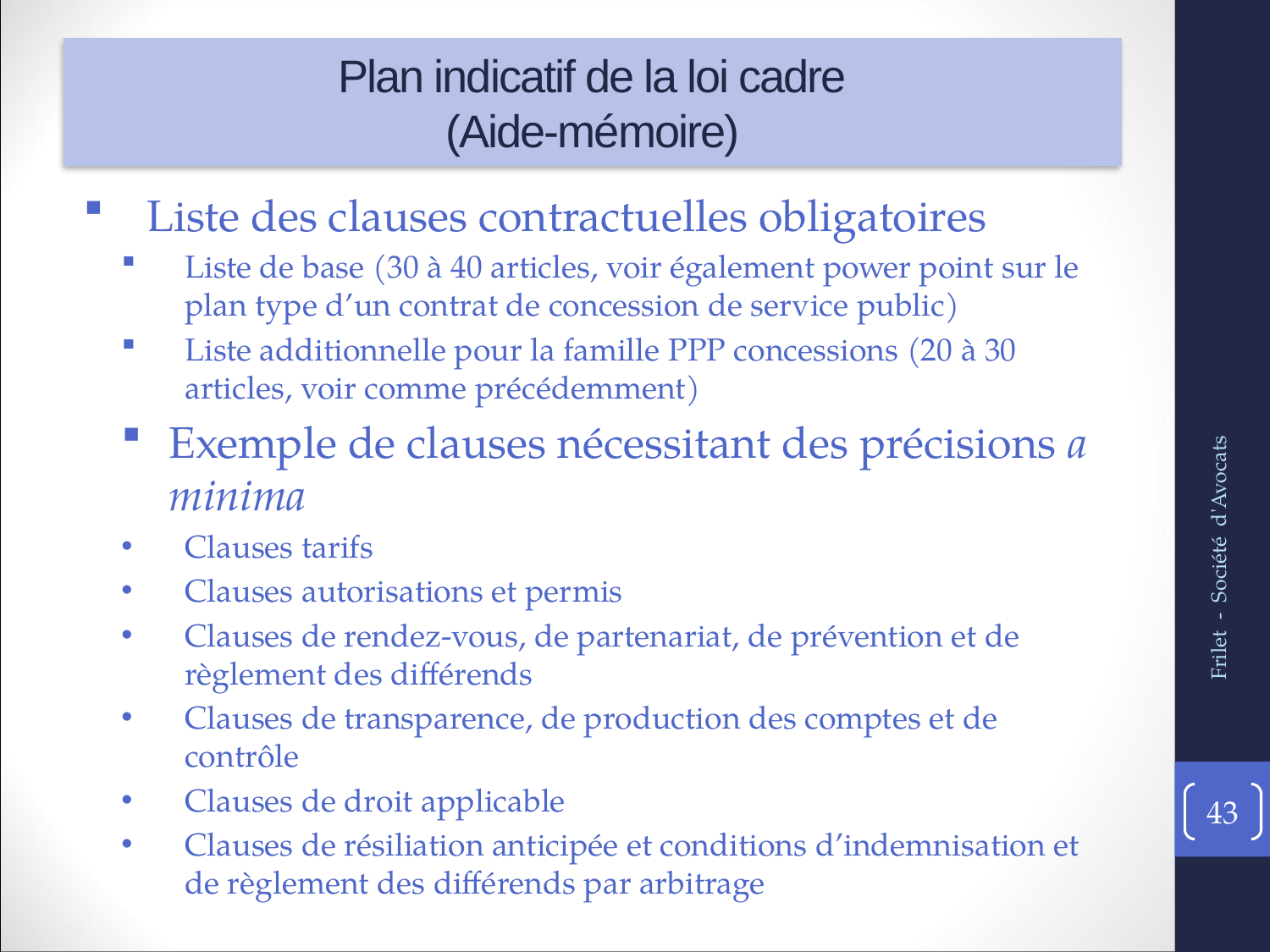

# Plan indicatif de la loi cadre (Aide-mémoire)

Liste des clauses contractuelles obligatoires
Liste de base (30 à 40 articles, voir également power point sur le plan type d’un contrat de concession de service public)
Liste additionnelle pour la famille PPP concessions (20 à 30 articles, voir comme précédemment)
Exemple de clauses nécessitant des précisions a minima
Clauses tarifs
Clauses autorisations et permis
Clauses de rendez-vous, de partenariat, de prévention et de règlement des différends
Clauses de transparence, de production des comptes et de contrôle
Clauses de droit applicable
Clauses de résiliation anticipée et conditions d’indemnisation et de règlement des différends par arbitrage

Frilet  -  Société  d'Avocats
43